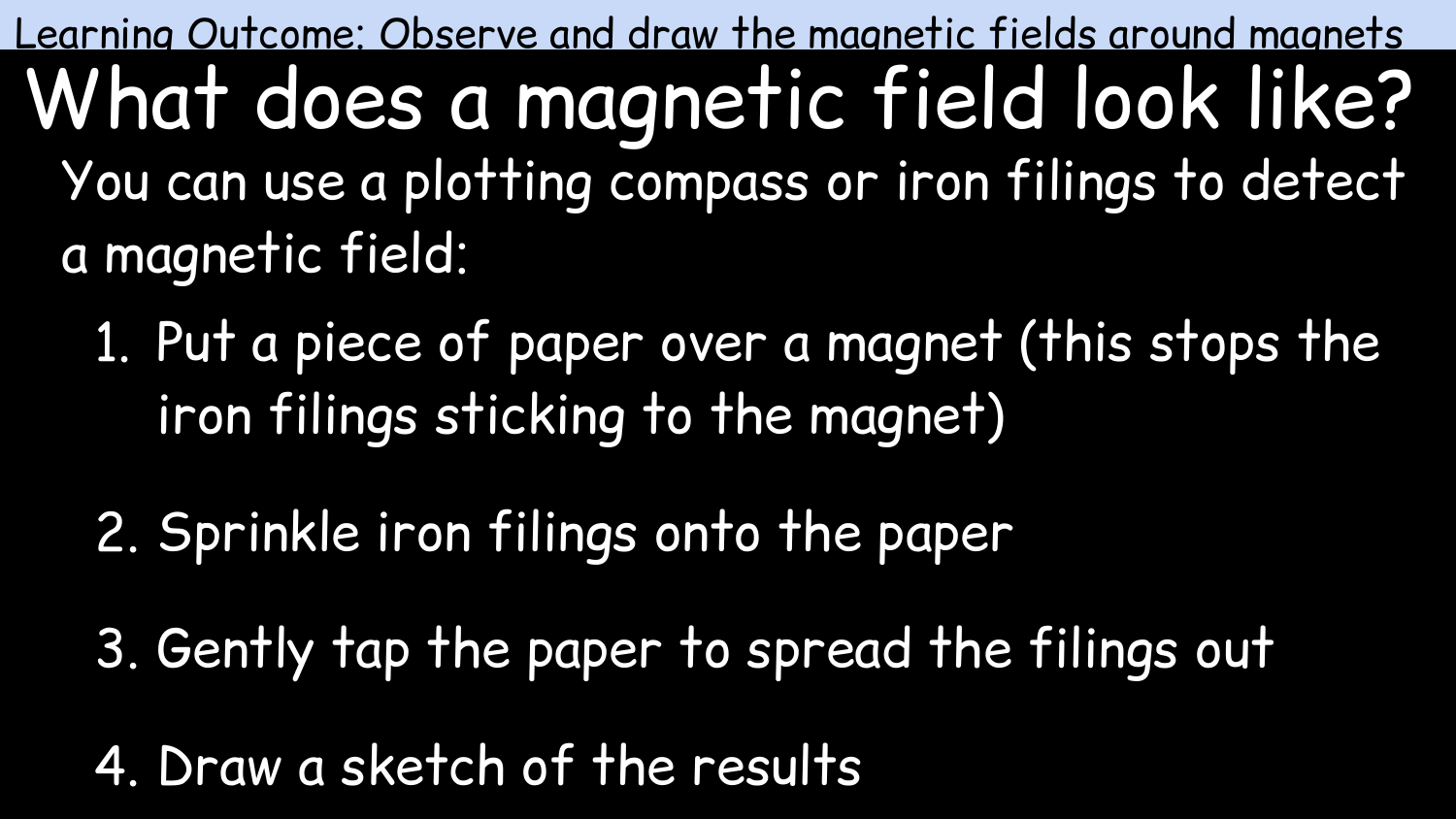

Learning Outcome: Observe and draw the magnetic fields around magnets

# What does a magnetic field look like?
You can use a plotting compass or iron filings to detect a magnetic field:
Put a piece of paper over a magnet (this stops the iron filings sticking to the magnet)
Sprinkle iron filings onto the paper
Gently tap the paper to spread the filings out
Draw a sketch of the results